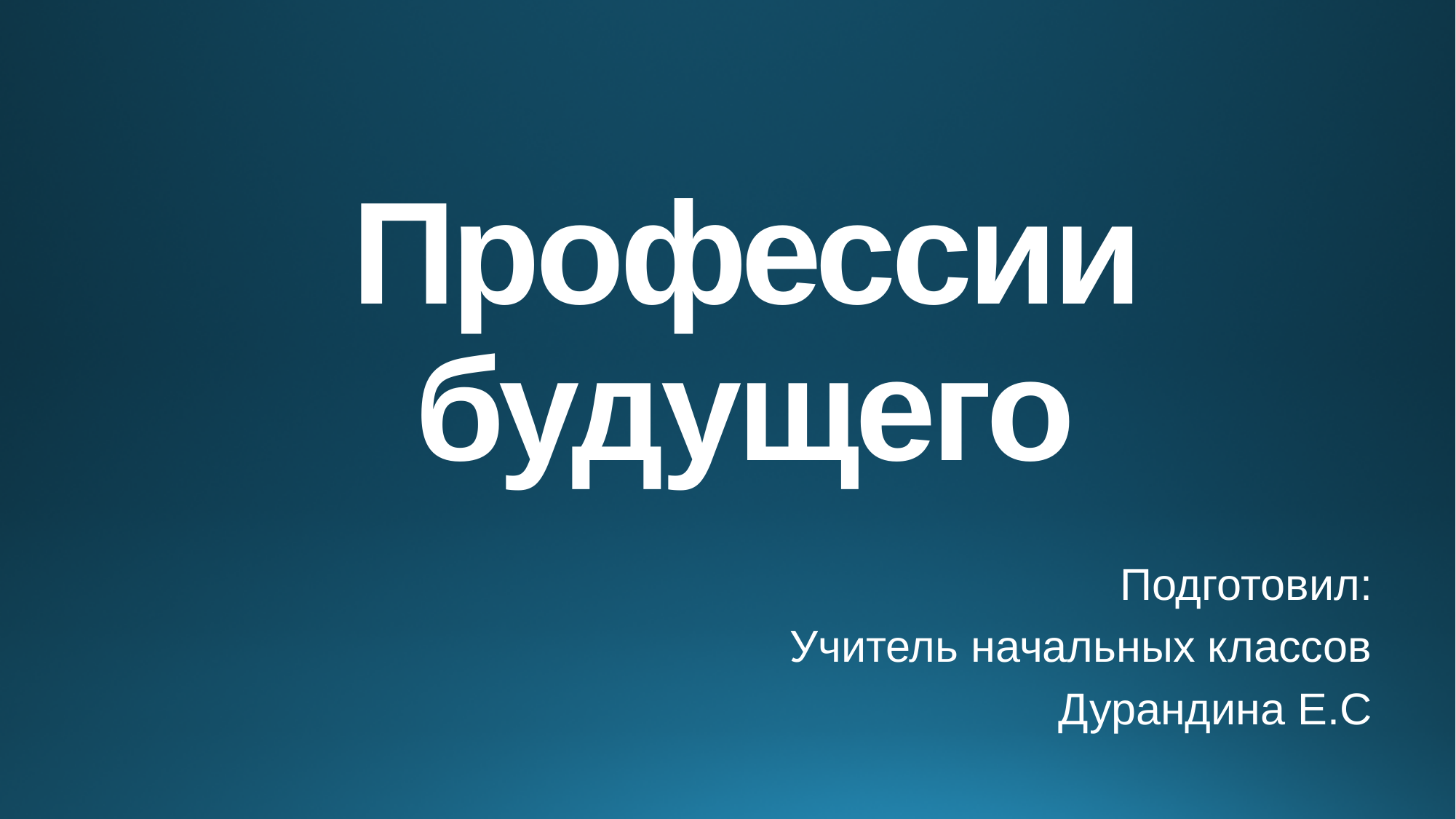

# Профессии будущего
Подготовил:
Учитель начальных классов
Дурандина Е.С